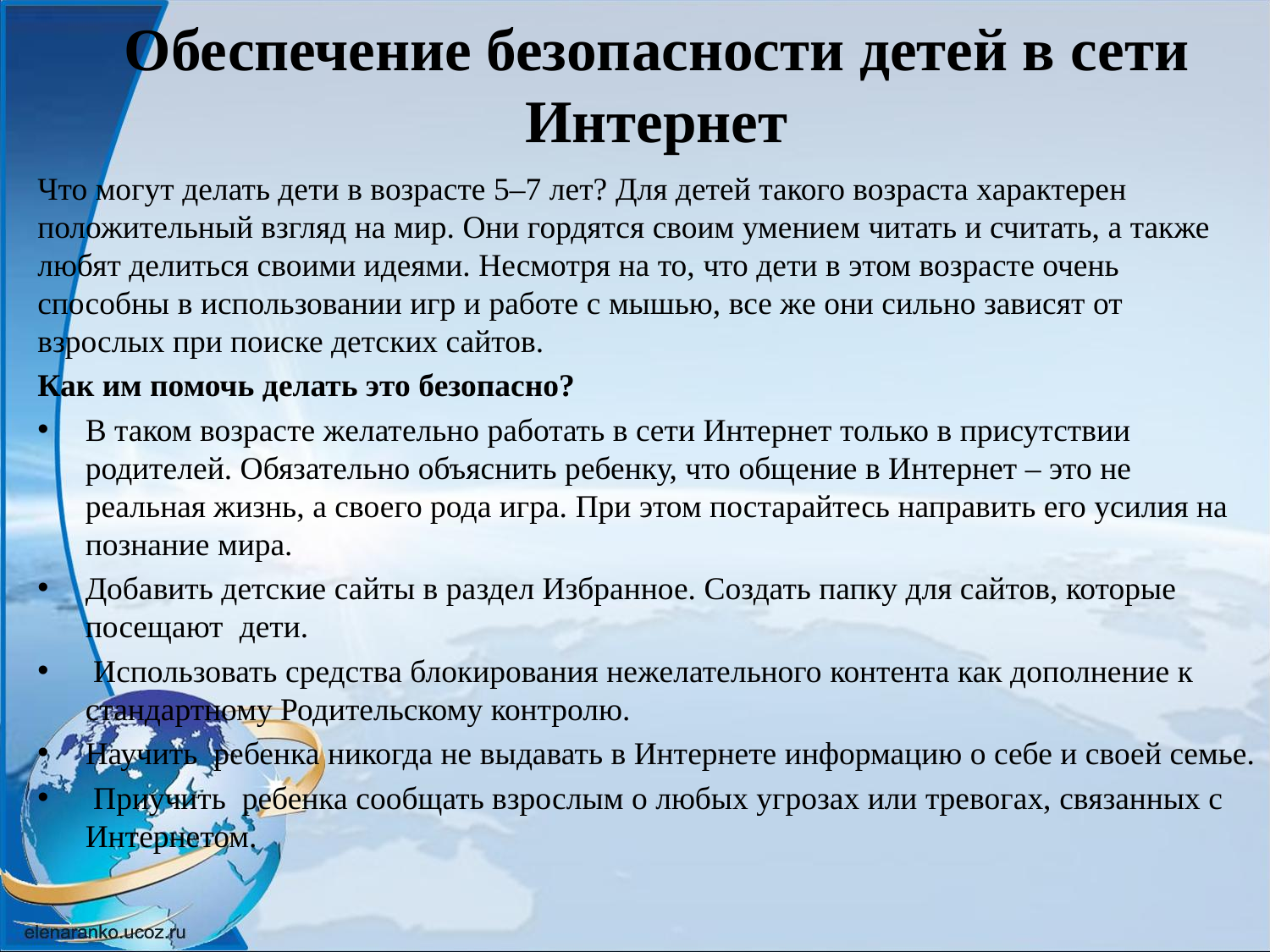

# Обеспечение безопасности детей в сети Интернет
Что могут делать дети в возрасте 5–7 лет? Для детей такого возраста характерен положительный взгляд на мир. Они гордятся своим умением читать и считать, а также любят делиться своими идеями. Несмотря на то, что дети в этом возрасте очень способны в использовании игр и работе с мышью, все же они сильно зависят от взрослых при поиске детских сайтов.
Как им помочь делать это безопасно?
В таком возрасте желательно работать в сети Интернет только в присутствии родителей. Обязательно объяснить ребенку, что общение в Интернет – это не реальная жизнь, а своего рода игра. При этом постарайтесь направить его усилия на познание мира.
Добавить детские сайты в раздел Избранное. Создать папку для сайтов, которые посещают  дети.
 Использовать средства блокирования нежелательного контента как дополнение к стандартному Родительскому контролю.
Научить  ребенка никогда не выдавать в Интернете информацию о себе и своей семье.
 Приучить  ребенка сообщать взрослым о любых угрозах или тревогах, связанных с Интернетом.